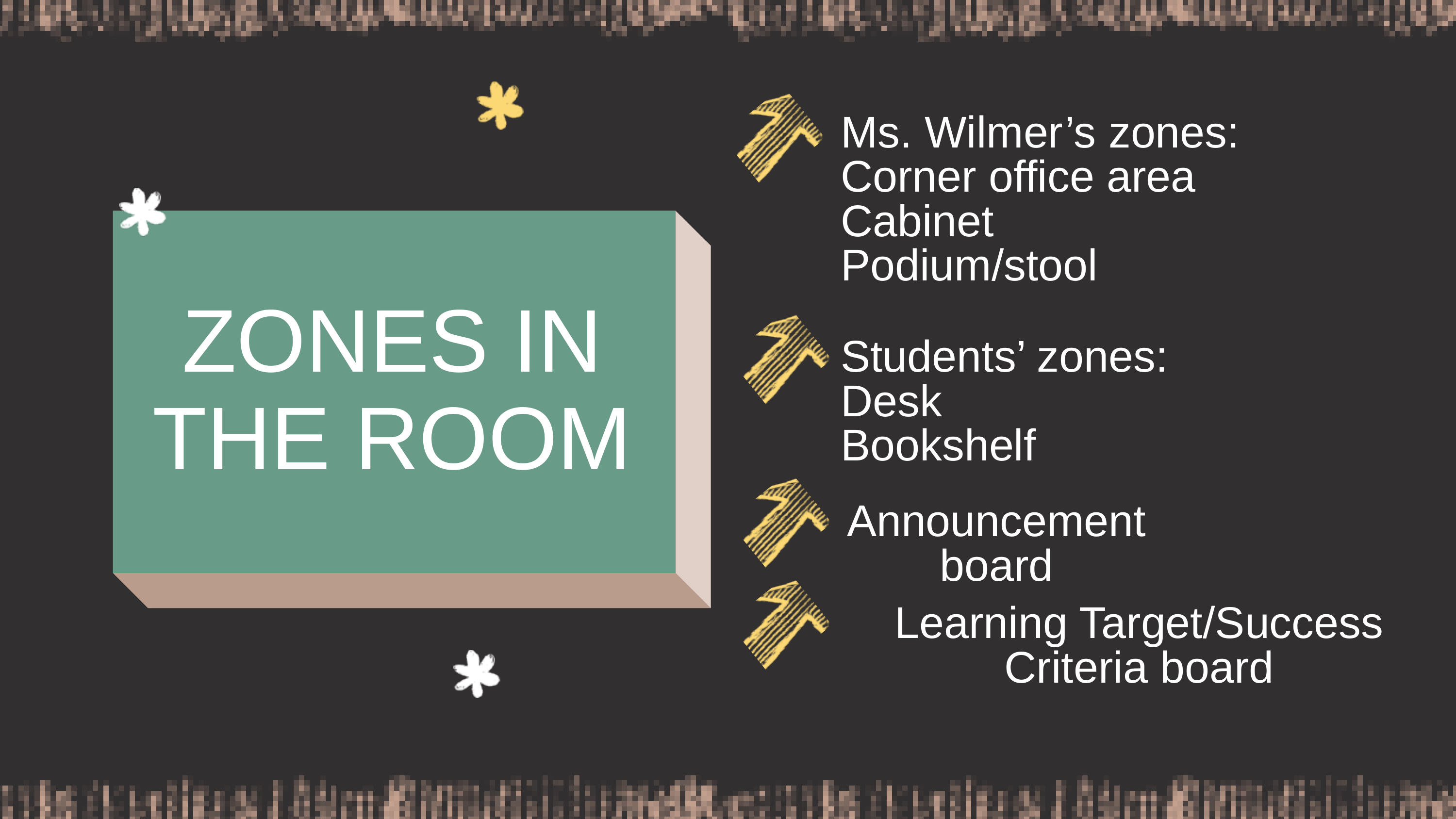

Ms. Wilmer’s zones:
Corner office area
Cabinet
Podium/stool

ZONES IN THE ROOM

Students’ zones:
Desk
Bookshelf

Announcement board

Learning Target/Success Criteria board